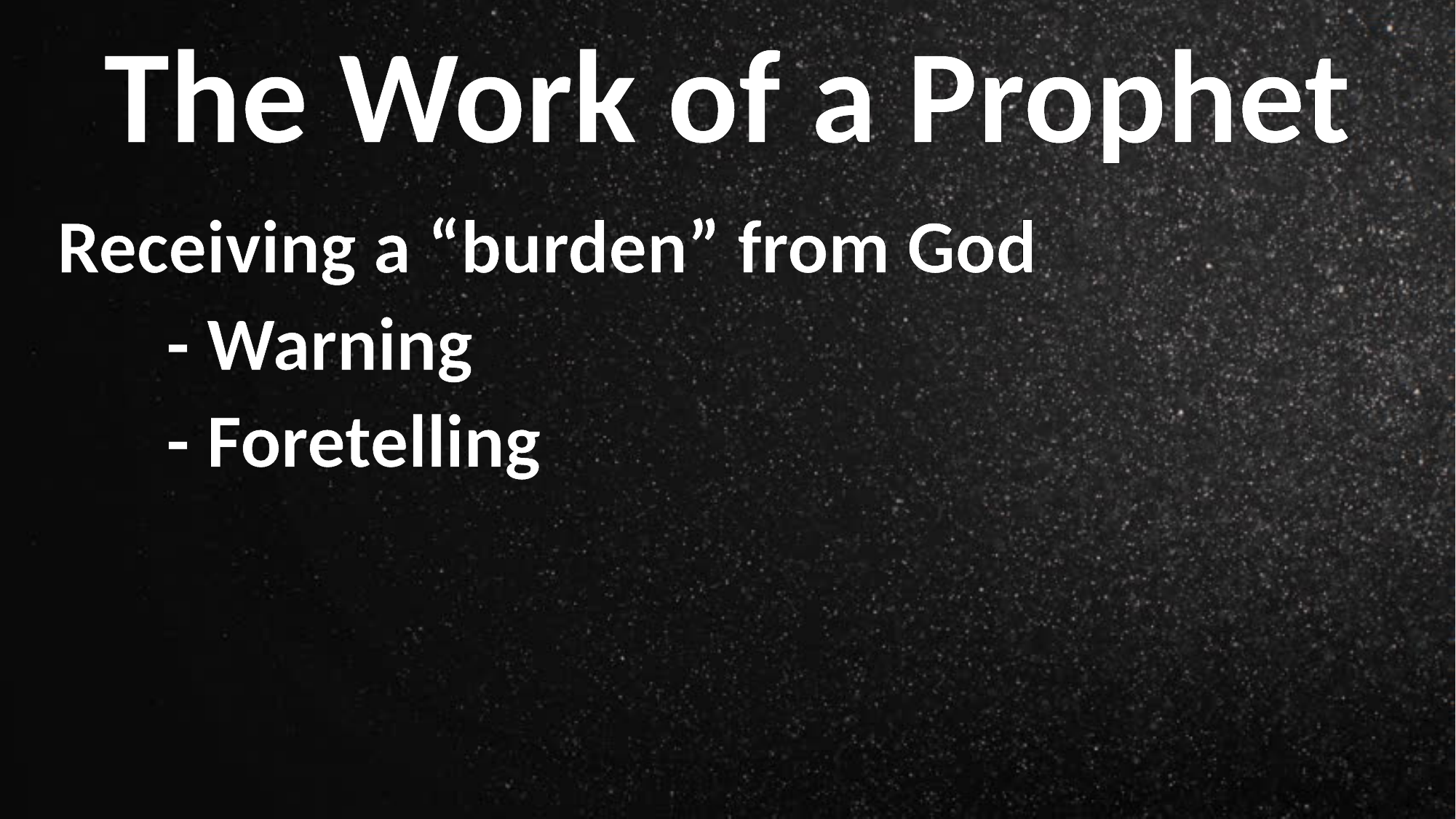

The Work of a Prophet
Receiving a “burden” from God
	- Warning
	- Foretelling